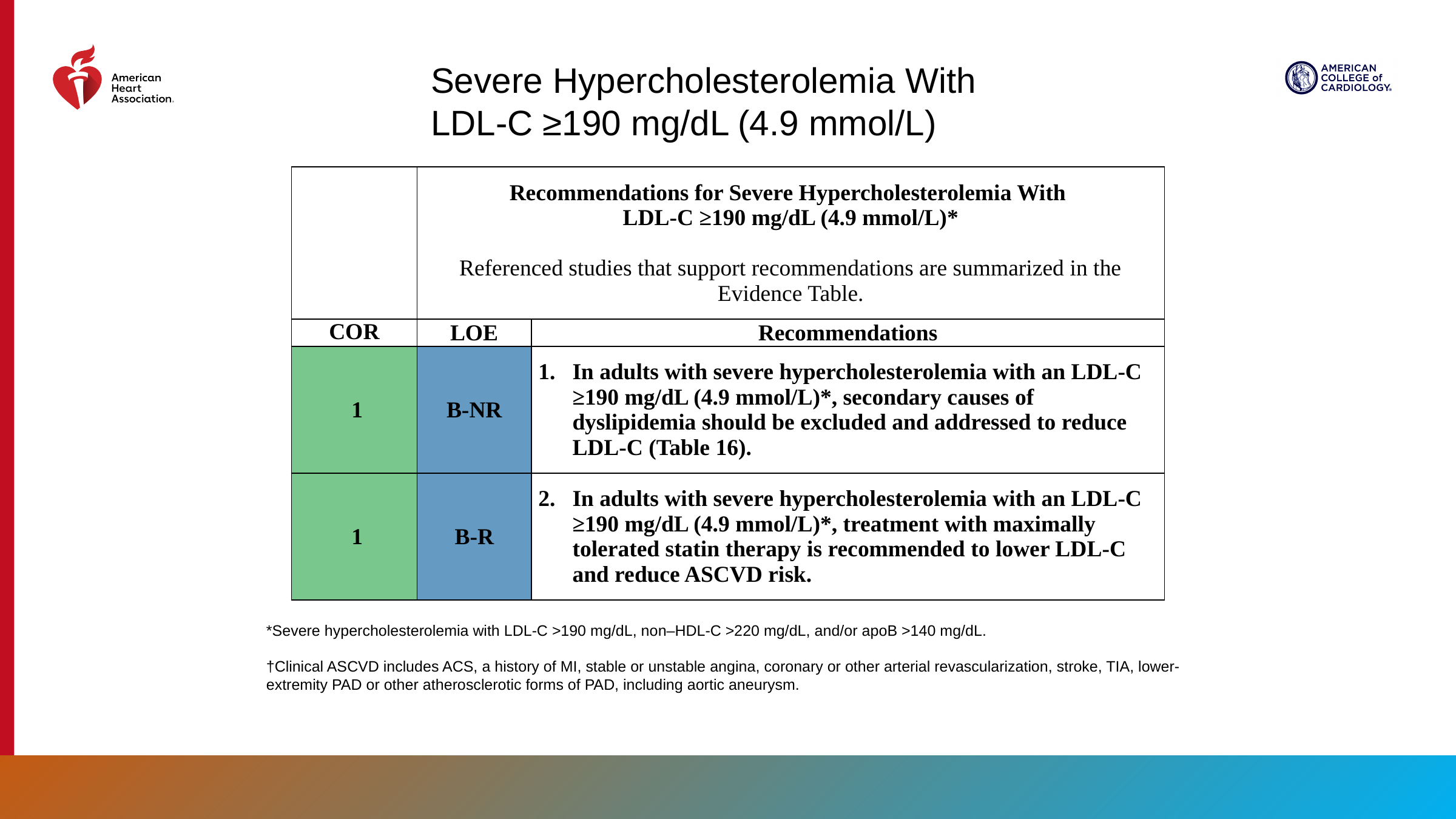

Severe Hypercholesterolemia With LDL-C ≥190 mg/dL (4.9 mmol/L)
|  | Recommendations for Severe Hypercholesterolemia With LDL-C ≥190 mg/dL (4.9 mmol/L)\* Referenced studies that support recommendations are summarized in the Evidence Table. |  |
| --- | --- | --- |
| COR | LOE | Recommendations |
| 1 | B-NR | In adults with severe hypercholesterolemia with an LDL-C ≥190 mg/dL (4.9 mmol/L)\*, secondary causes of dyslipidemia should be excluded and addressed to reduce LDL-C (Table 16). |
| 1 | B-R | In adults with severe hypercholesterolemia with an LDL-C ≥190 mg/dL (4.9 mmol/L)\*, treatment with maximally tolerated statin therapy is recommended to lower LDL-C and reduce ASCVD risk. |
*Severe hypercholesterolemia with LDL-C >190 mg/dL, non–HDL-C >220 mg/dL, and/or apoB >140 mg/dL.

†Clinical ASCVD includes ACS, a history of MI, stable or unstable angina, coronary or other arterial revascularization, stroke, TIA, lower-extremity PAD or other atherosclerotic forms of PAD, including aortic aneurysm.